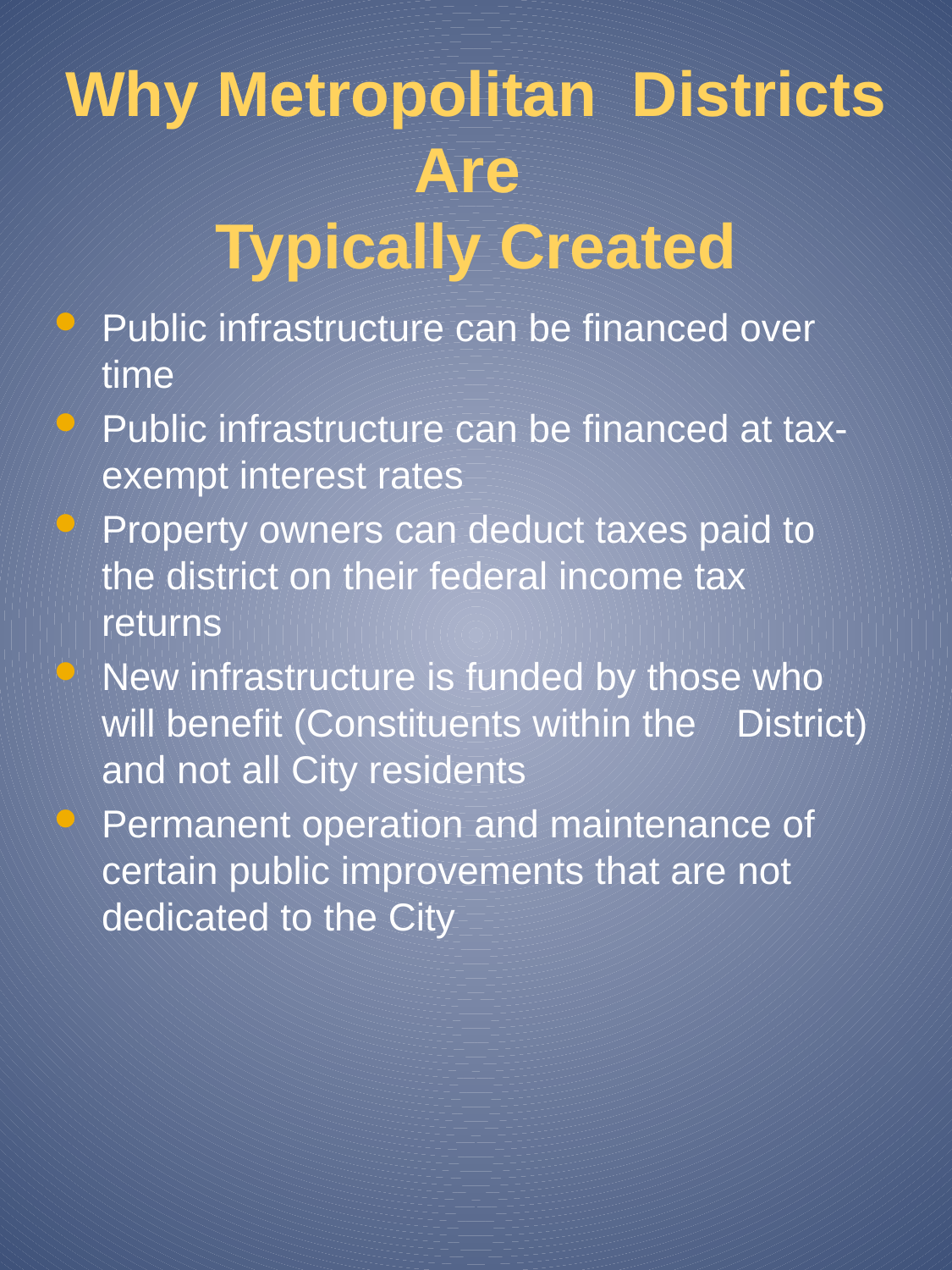

# Why Metropolitan  Districts Are Typically Created
Public infrastructure can be financed over 	time
Public infrastructure can be financed at tax-	exempt interest rates
Property owners can deduct taxes paid to 	the district on their federal income tax 	returns
New infrastructure is funded by those who 	will benefit (Constituents within the 	District) and not all City residents
Permanent operation and maintenance of 	certain public improvements that are not 	dedicated to the City